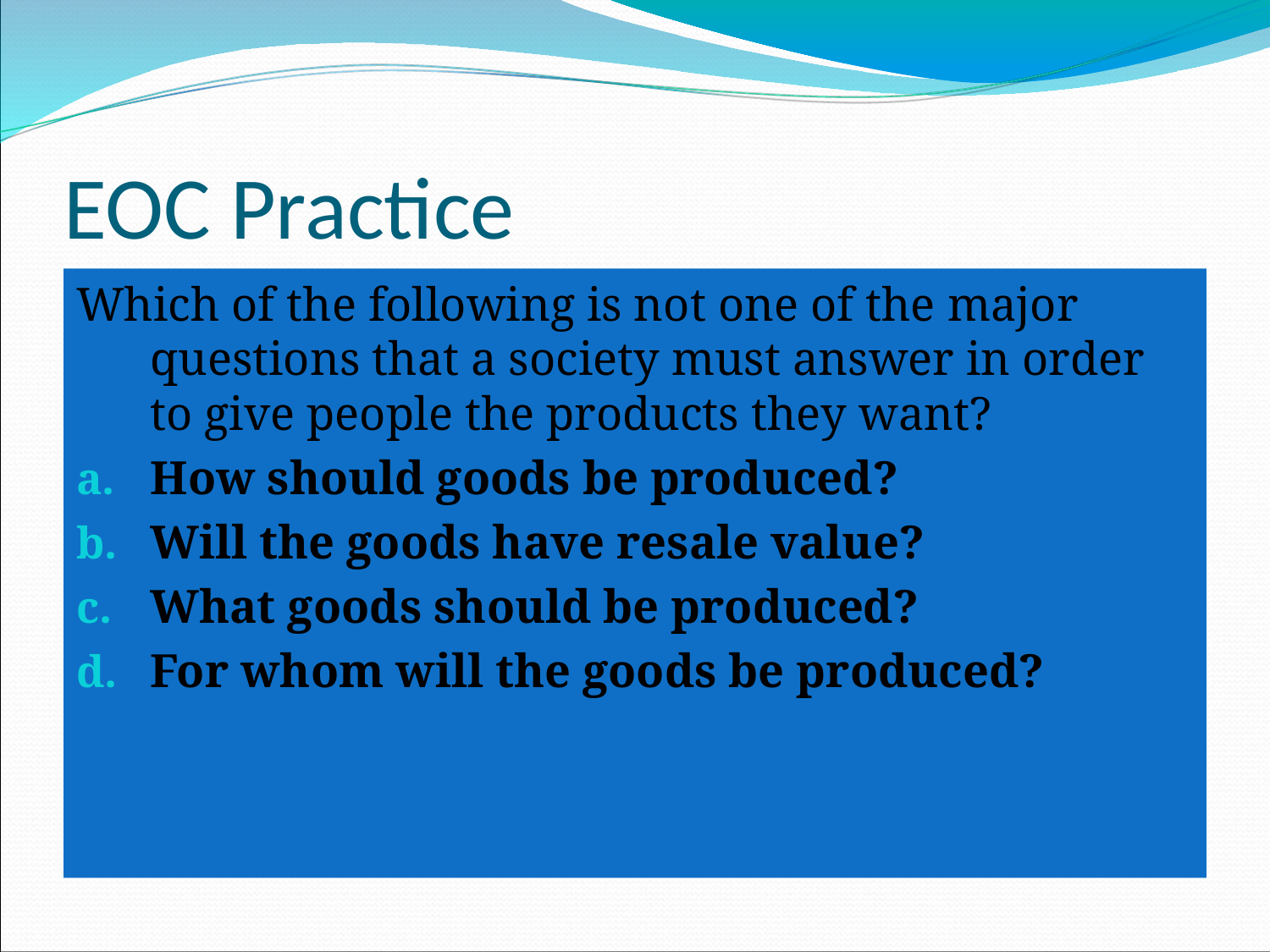

# EOC Practice
Which of the following is not one of the major questions that a society must answer in order to give people the products they want?
How should goods be produced?
Will the goods have resale value?
What goods should be produced?
For whom will the goods be produced?